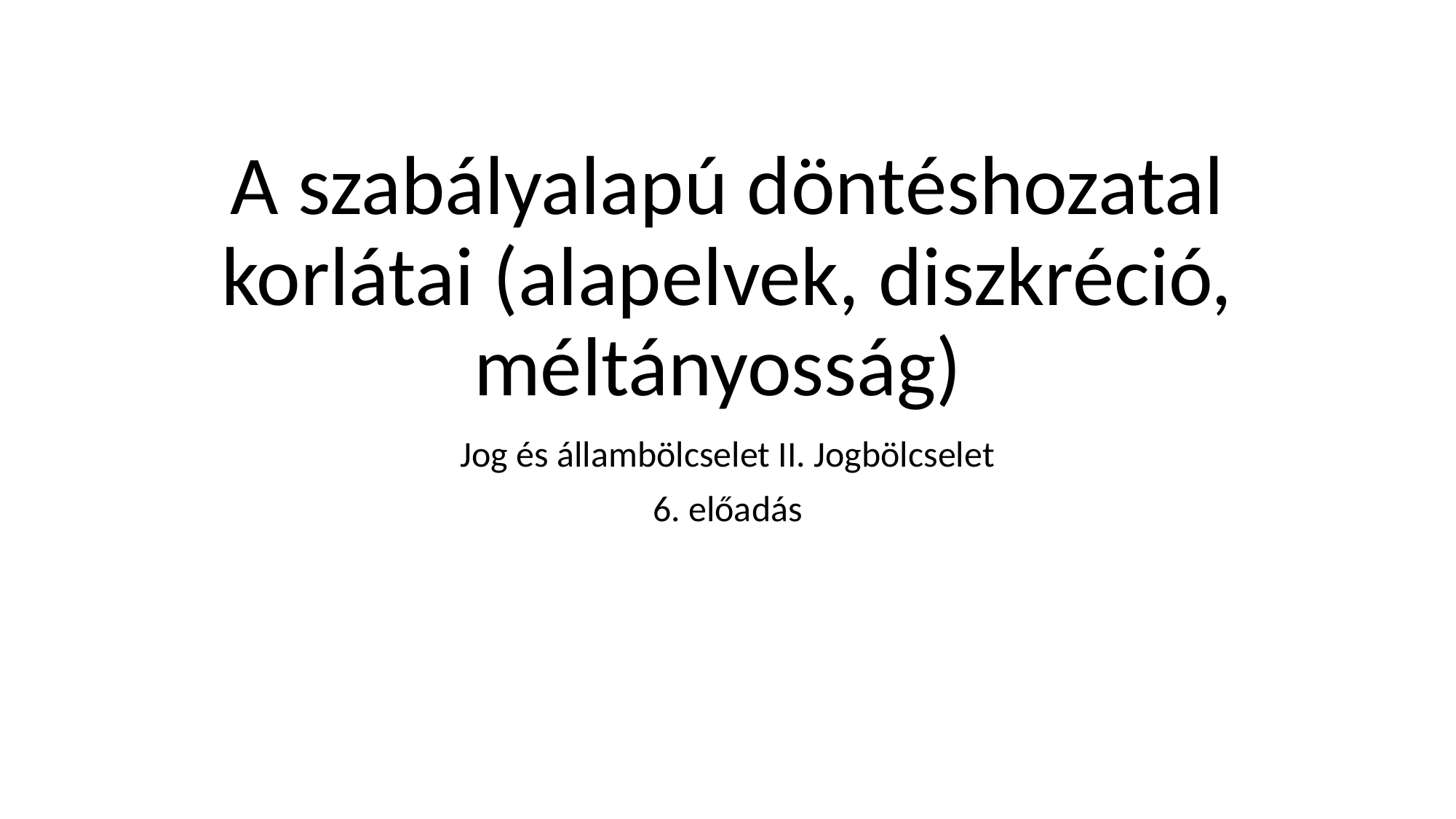

# A szabályalapú döntéshozatal korlátai (alapelvek, diszkréció, méltányosság)
Jog és állambölcselet II. Jogbölcselet
6. előadás